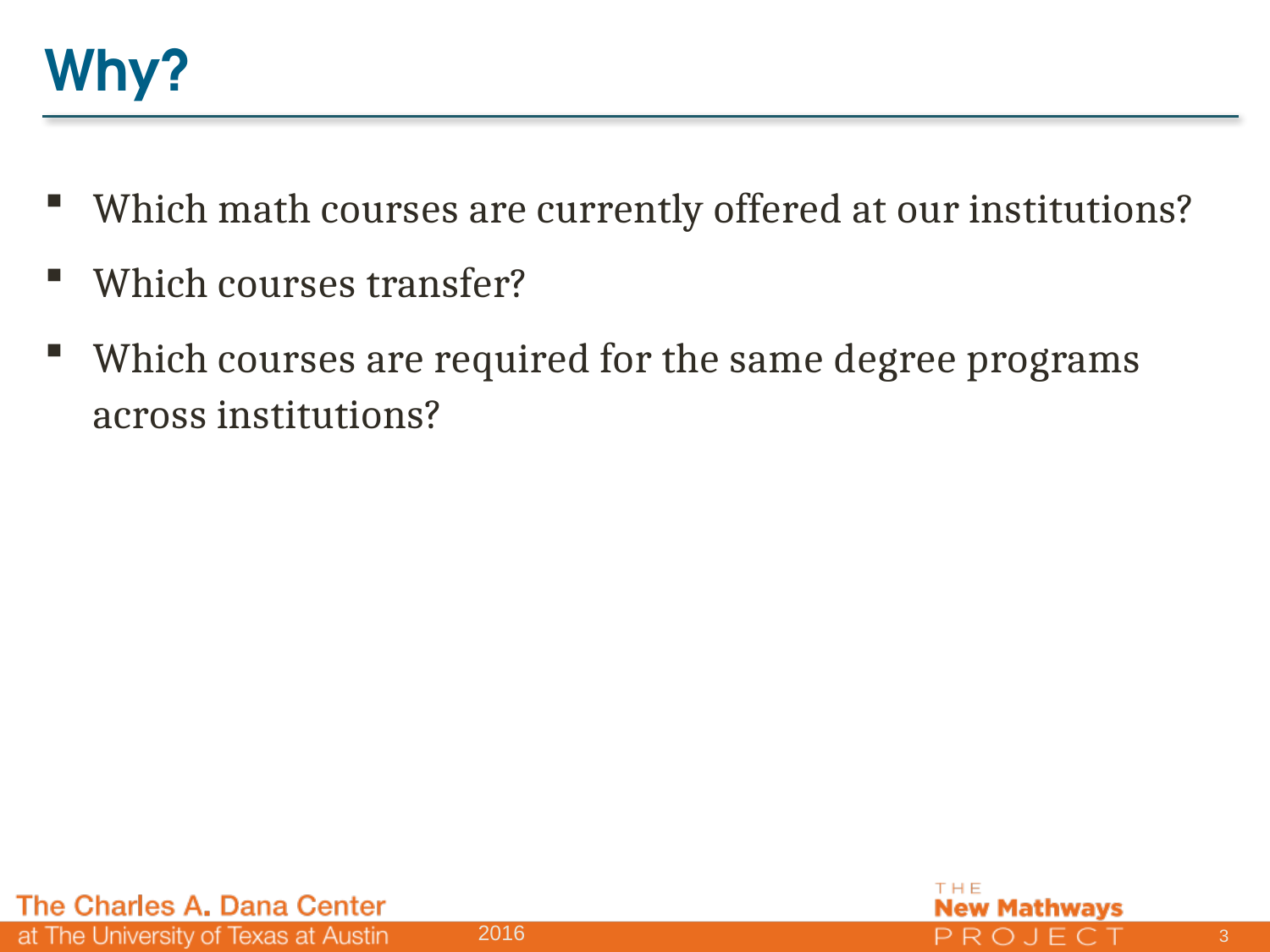

# Why?
Which math courses are currently offered at our institutions?
Which courses transfer?
Which courses are required for the same degree programs across institutions?
3